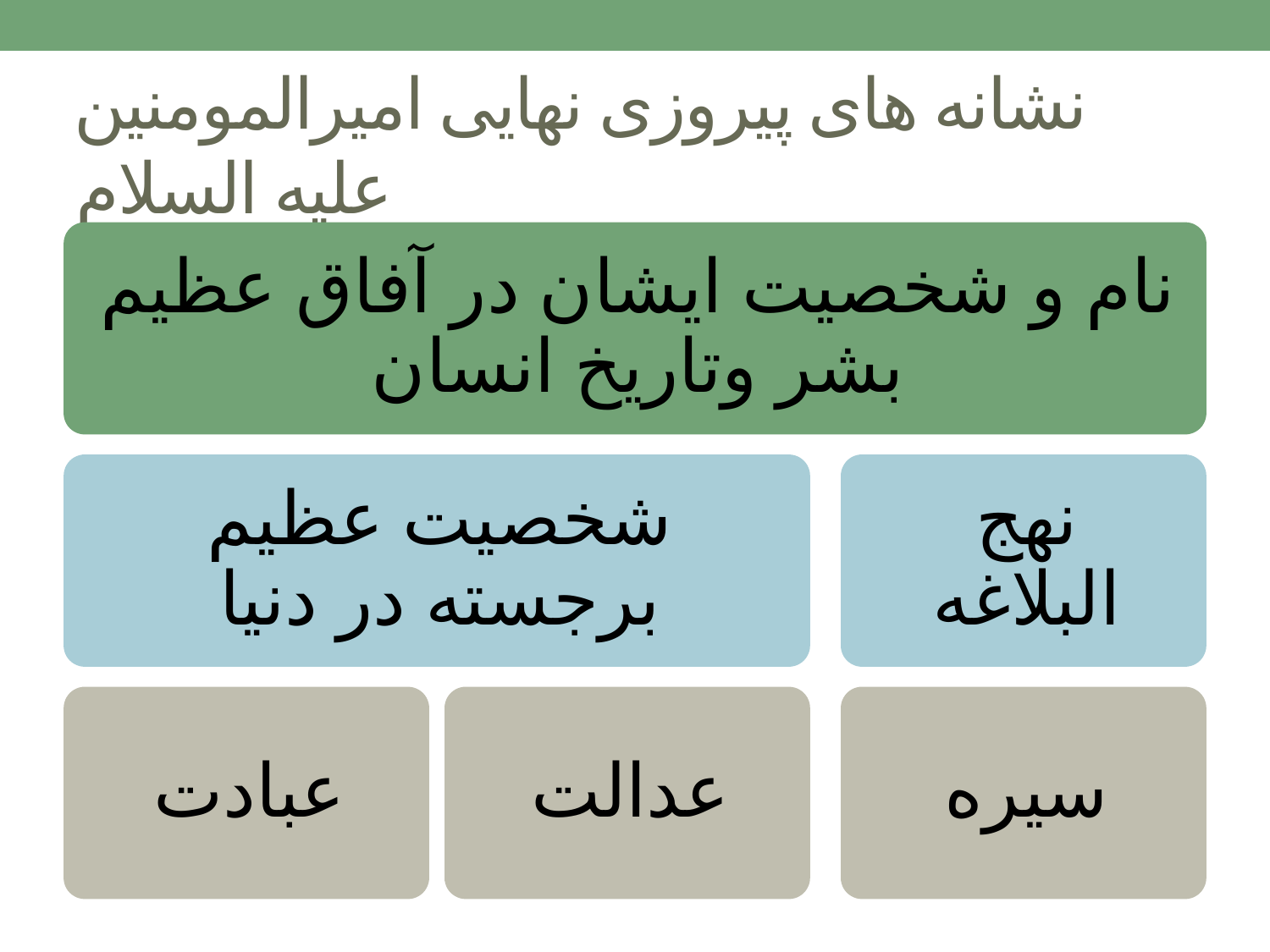

# نشانه های پیروزی نهایی امیرالمومنین علیه السلام
نام و شخصیت ایشان در آفاق عظیم بشر وتاریخ انسان
شخصیت عظیم برجسته در دنیا
عبادت
عدالت
نهج البلاغه
سیره